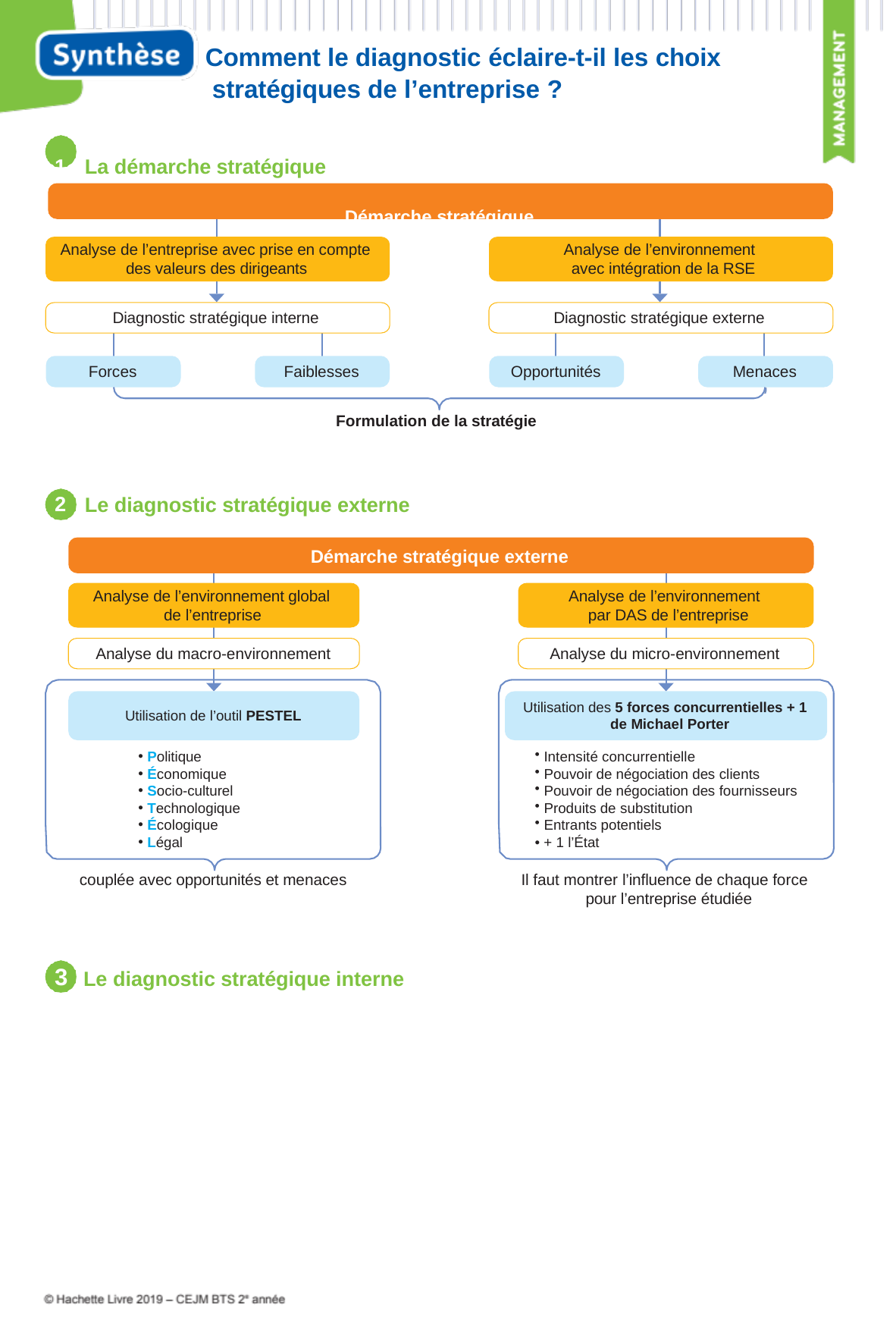

Comment le diagnostic éclaire-t-il les choix  stratégiques de l’entreprise ?

1	La démarche stratégique
Démarche stratégique

Analyse de l’entreprise avec prise en compte  des valeurs des dirigeants
Analyse de l’environnement  avec intégration de la RSE

Diagnostic stratégique interne
Diagnostic stratégique externe

Forces
Faiblesses
Opportunités
Menaces

Formulation de la stratégie

2	Le diagnostic stratégique externe

Démarche stratégique externe

Analyse de l’environnement global  de l’entreprise
Analyse de l’environnement  par DAS de l’entreprise

Analyse du macro-environnement
Analyse du micro-environnement

Utilisation des 5 forces concurrentielles + 1  de Michael Porter
Utilisation de l’outil PESTEL
Politique
Économique
Socio-culturel
Technologique
Écologique
Légal
Intensité concurrentielle
Pouvoir de négociation des clients
Pouvoir de négociation des fournisseurs
Produits de substitution
Entrants potentiels
• + 1 l’État
couplée avec opportunités et menaces
Il faut montrer l’influence de chaque force  pour l’entreprise étudiée
3

Le diagnostic stratégique interne